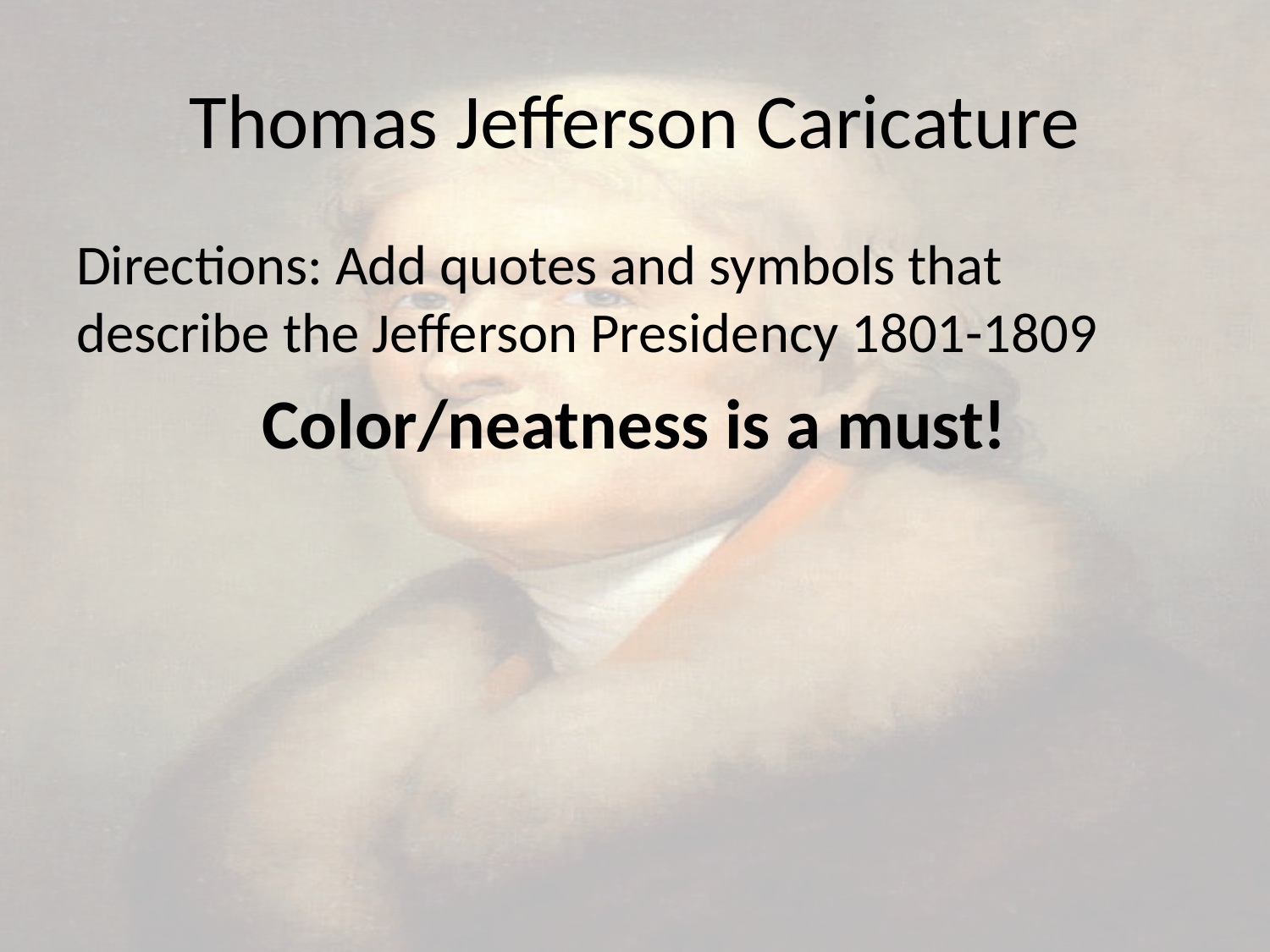

# Thomas Jefferson Caricature
Directions: Add quotes and symbols that describe the Jefferson Presidency 1801-1809
Color/neatness is a must!